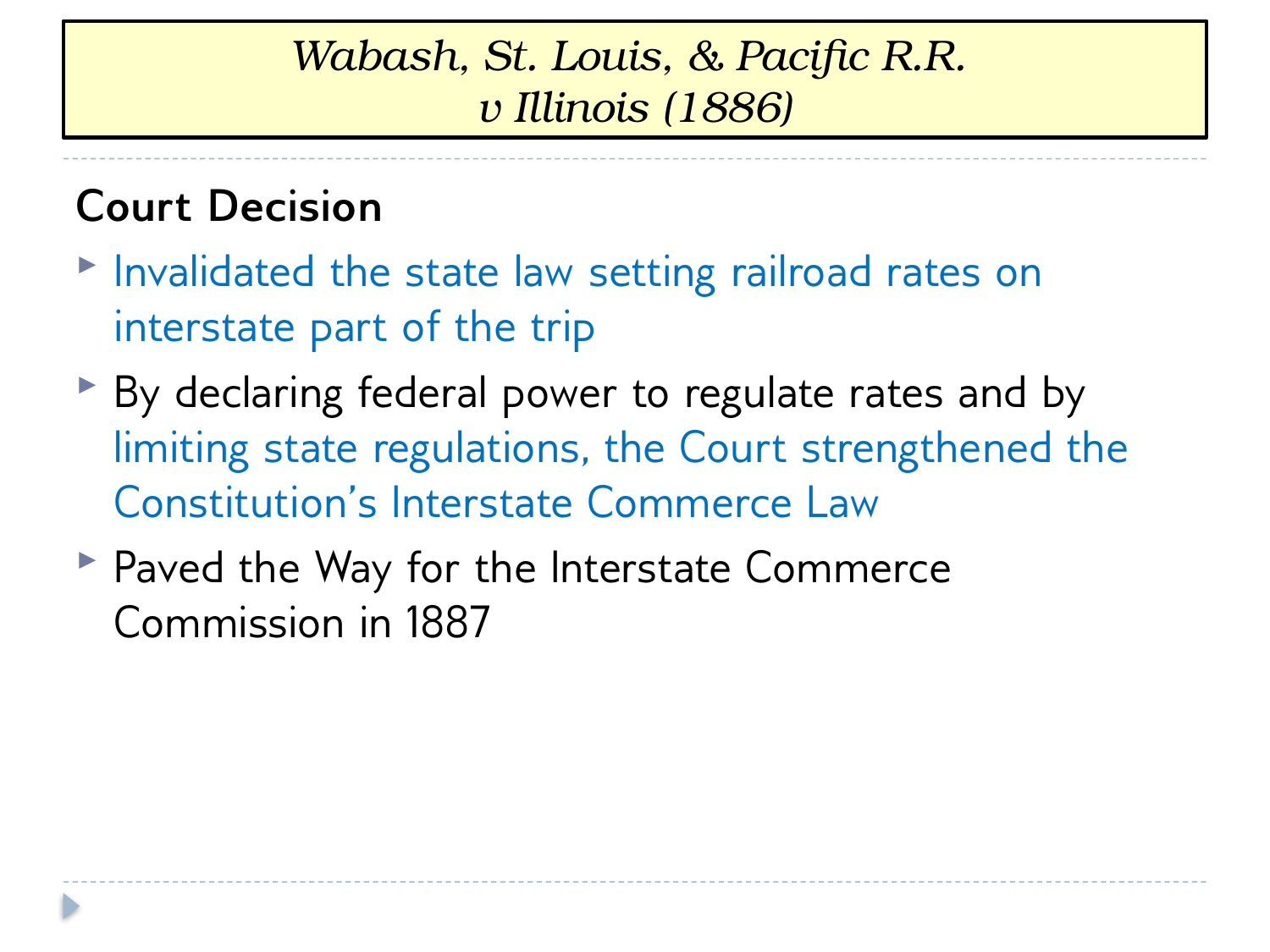

Wabash, St. Louis, & Pacific R.R.
v Illinois (1886)
Court Decision
Invalidated the state law setting railroad rates on interstate part of the trip
By declaring federal power to regulate rates and by limiting state regulations, the Court strengthened the Constitution’s Interstate Commerce Law
Paved the Way for the Interstate Commerce Commission in 1887